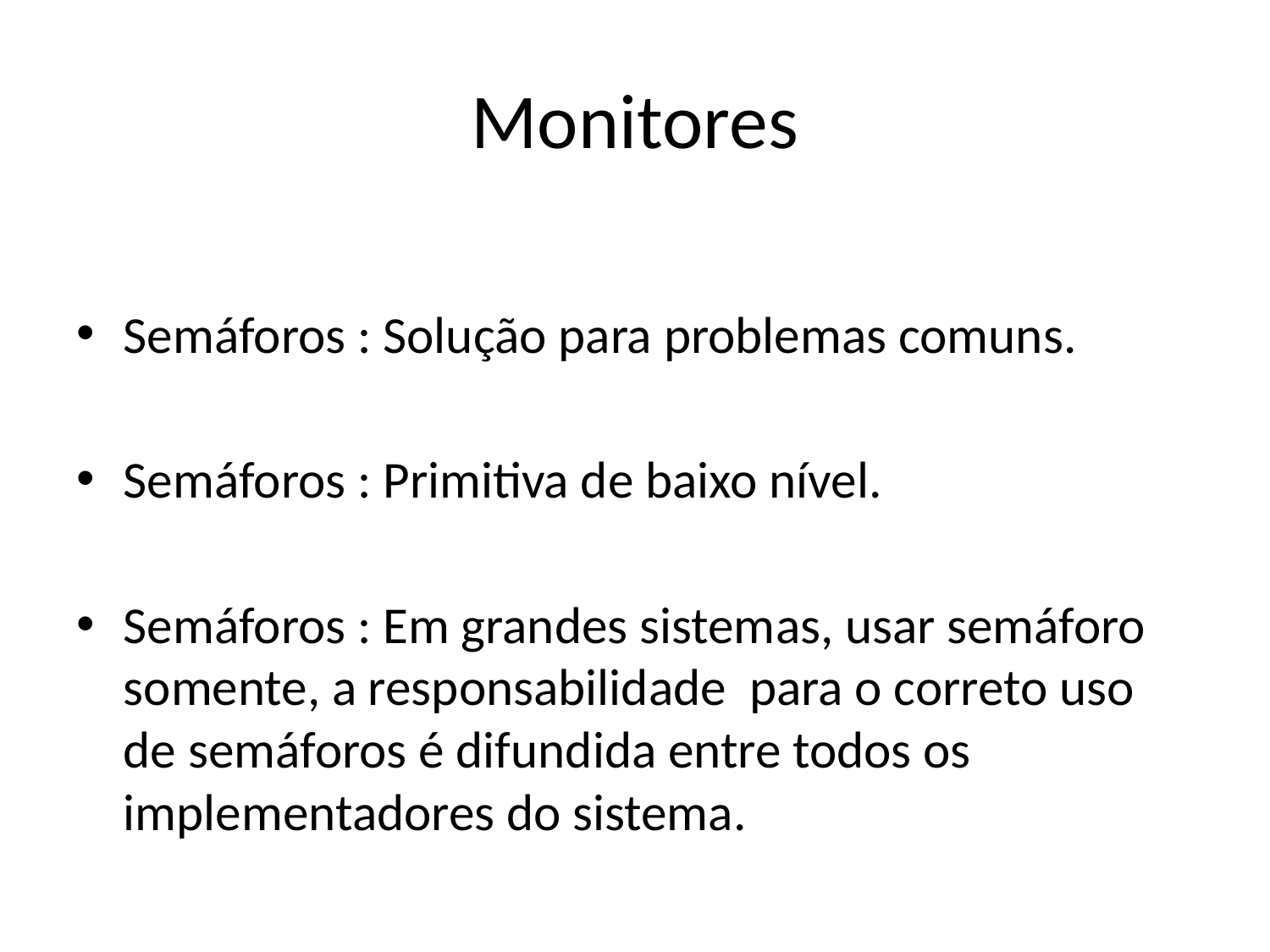

# Monitores

Semáforos : Solução para problemas comuns.

Semáforos : Primitiva de baixo nível.

Semáforos : Em grandes sistemas, usar semáforo somente, a responsabilidade  para o correto uso de semáforos é difundida entre todos os implementadores do sistema.